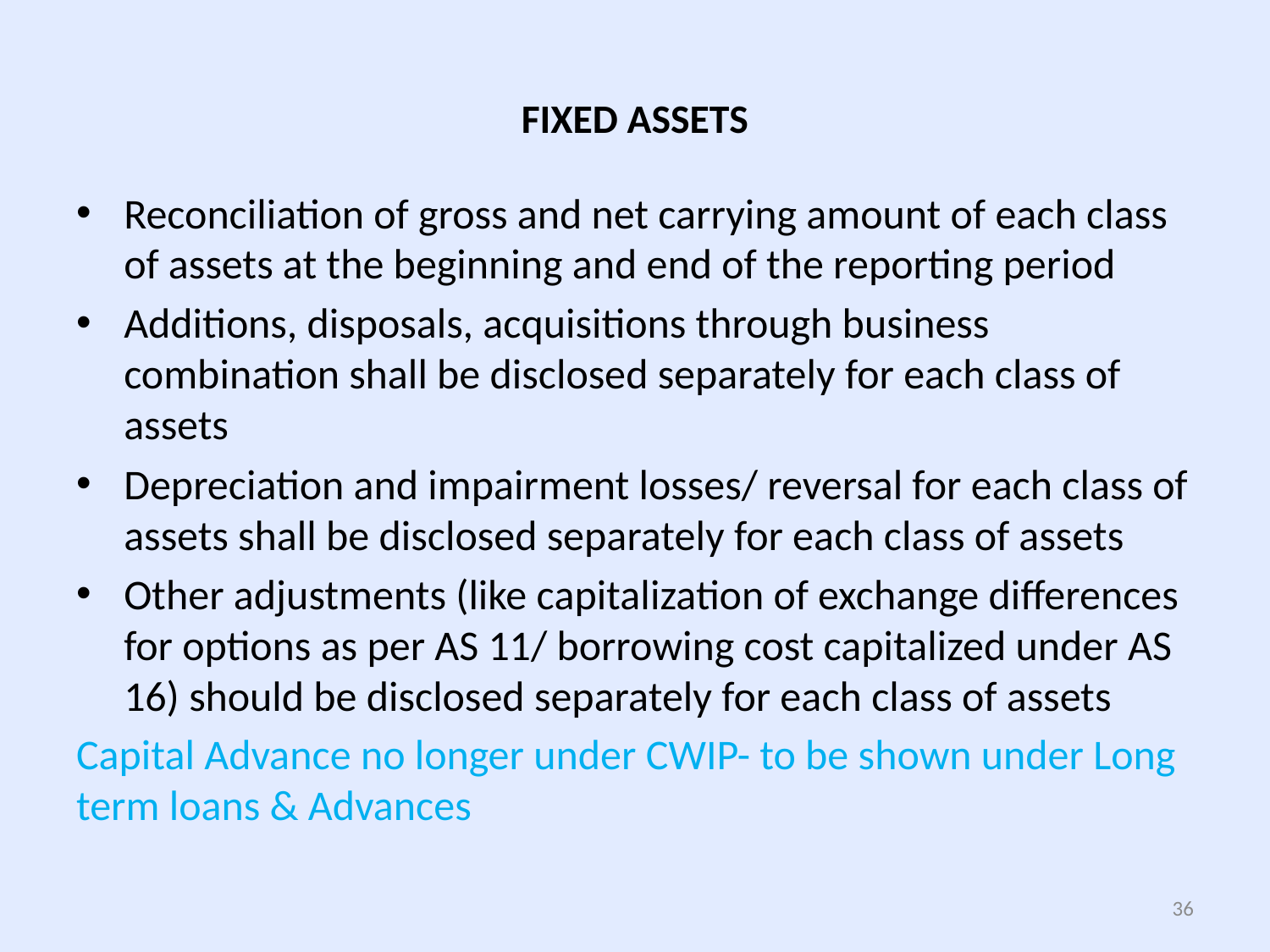

# FIXED ASSETS
Reconciliation of gross and net carrying amount of each class of assets at the beginning and end of the reporting period
Additions, disposals, acquisitions through business combination shall be disclosed separately for each class of assets
Depreciation and impairment losses/ reversal for each class of assets shall be disclosed separately for each class of assets
Other adjustments (like capitalization of exchange differences for options as per AS 11/ borrowing cost capitalized under AS 16) should be disclosed separately for each class of assets
Capital Advance no longer under CWIP- to be shown under Long term loans & Advances
36